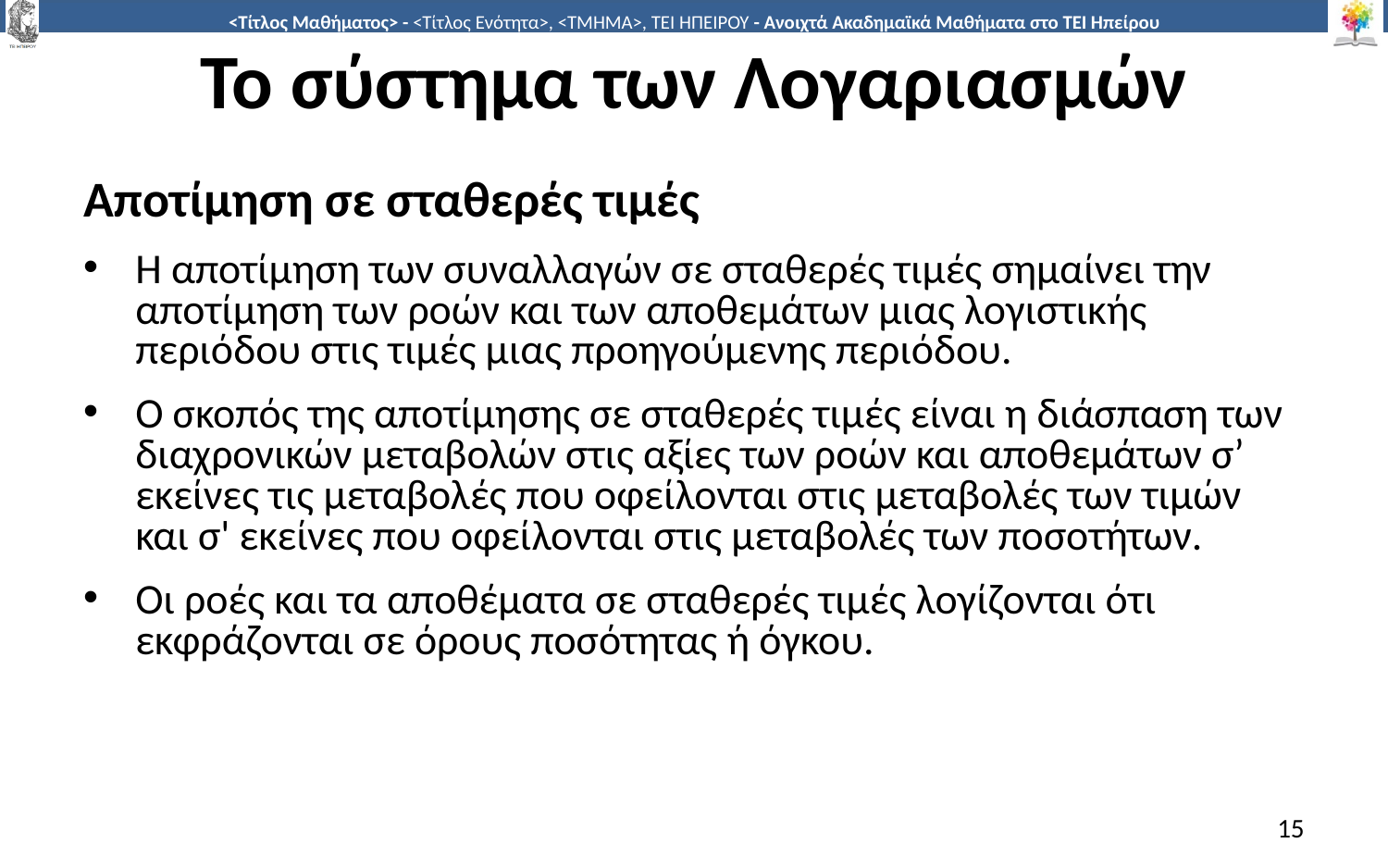

# Το σύστημα των Λογαριασμών
Αποτίμηση σε σταθερές τιμές
Η αποτίμηση των συναλλαγών σε σταθερές τιμές σημαίνει την αποτίμηση των ροών και των αποθεμάτων μιας λογιστικής περιόδου στις τιμές μιας προηγούμενης περιόδου.
Ο σκοπός της αποτίμησης σε σταθερές τιμές είναι η διάσπαση των διαχρονικών μεταβολών στις αξίες των ροών και αποθεμάτων σ’ εκείνες τις μεταβολές που οφείλονται στις μεταβολές των τιμών και σ' εκείνες που οφείλονται στις μεταβολές των ποσοτήτων.
Οι ροές και τα αποθέματα σε σταθερές τιμές λογίζονται ότι εκφράζονται σε όρους ποσότητας ή όγκου.

15